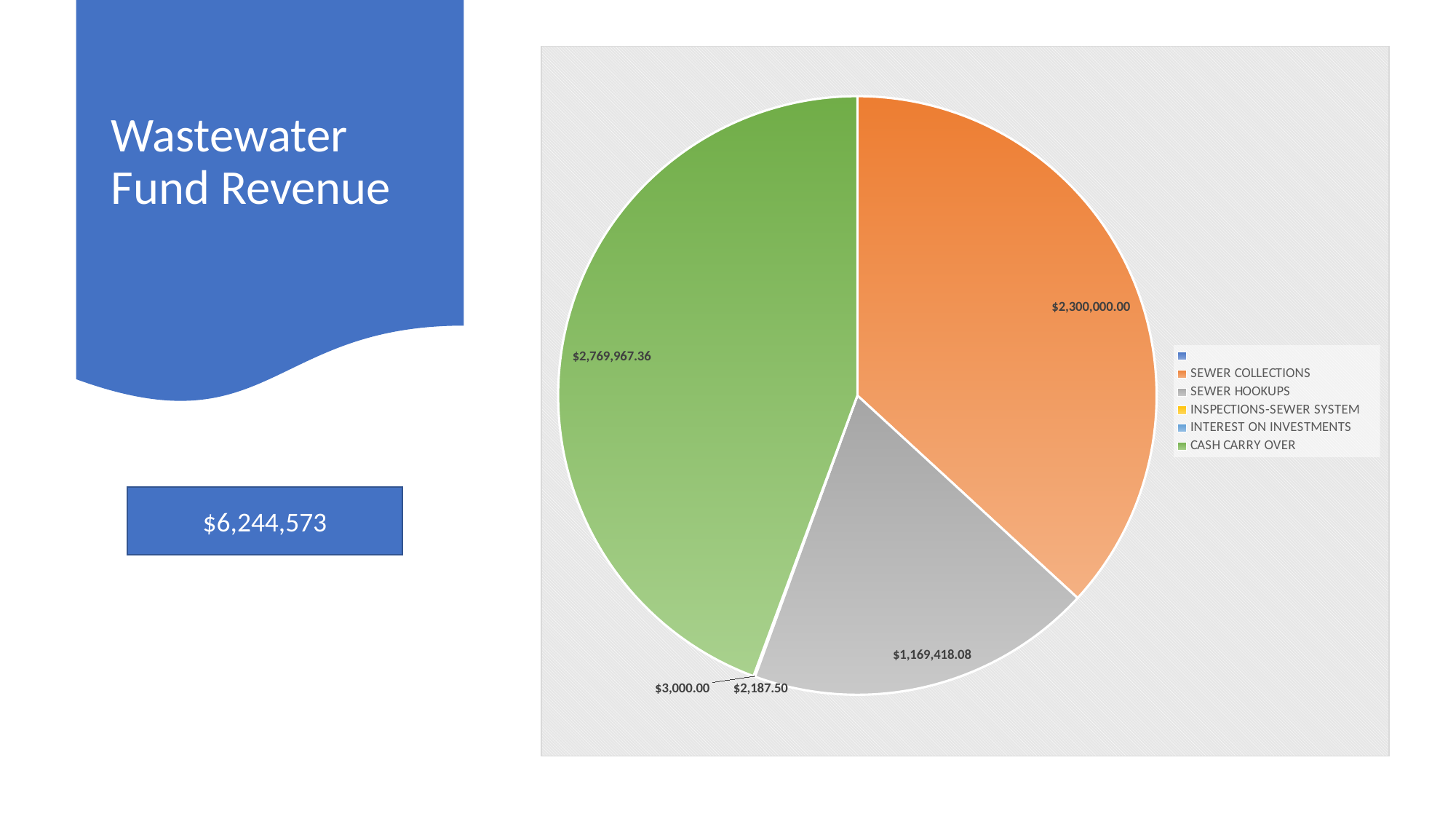

Wastewater Fund Revenue

### Chart

| Category |
|---|

### Chart

| Category |  |
|---|---|
|  | None |
| SEWER COLLECTIONS              | 2300000.0 |
| SEWER HOOKUPS                  | 1169418.0750000002 |
| INSPECTIONS-SEWER SYSTEM | 2187.5 |
| INTEREST ON INVESTMENTS        | 3000.0 |
| CASH CARRY OVER                | 2769967.36 |
$6,244,573